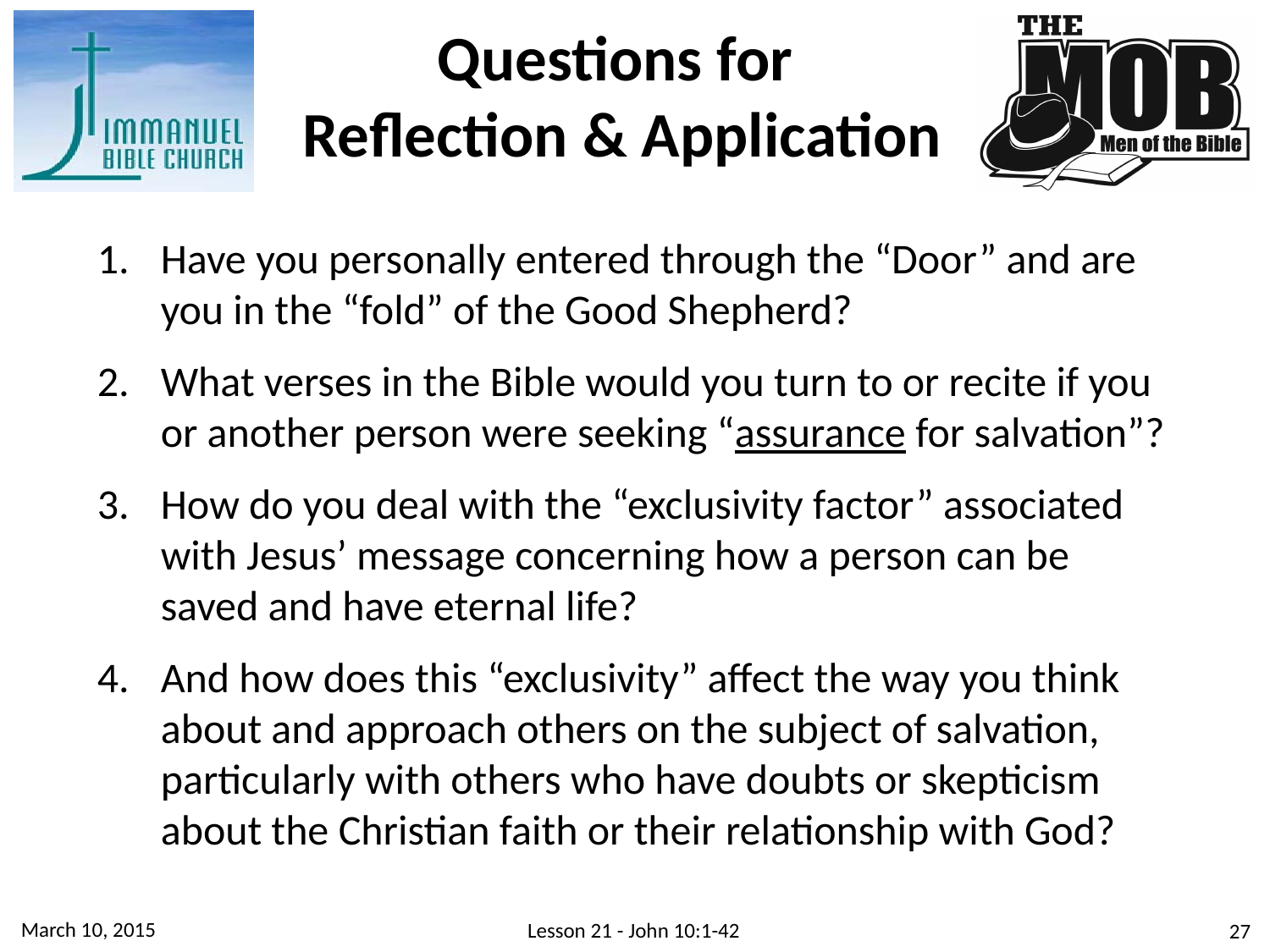

Questions for
Reflection & Application
Have you personally entered through the “Door” and are you in the “fold” of the Good Shepherd?
What verses in the Bible would you turn to or recite if you or another person were seeking “assurance for salvation”?
How do you deal with the “exclusivity factor” associated with Jesus’ message concerning how a person can be saved and have eternal life?
And how does this “exclusivity” affect the way you think about and approach others on the subject of salvation, particularly with others who have doubts or skepticism about the Christian faith or their relationship with God?
March 10, 2015
Lesson 21 - John 10:1-42
27